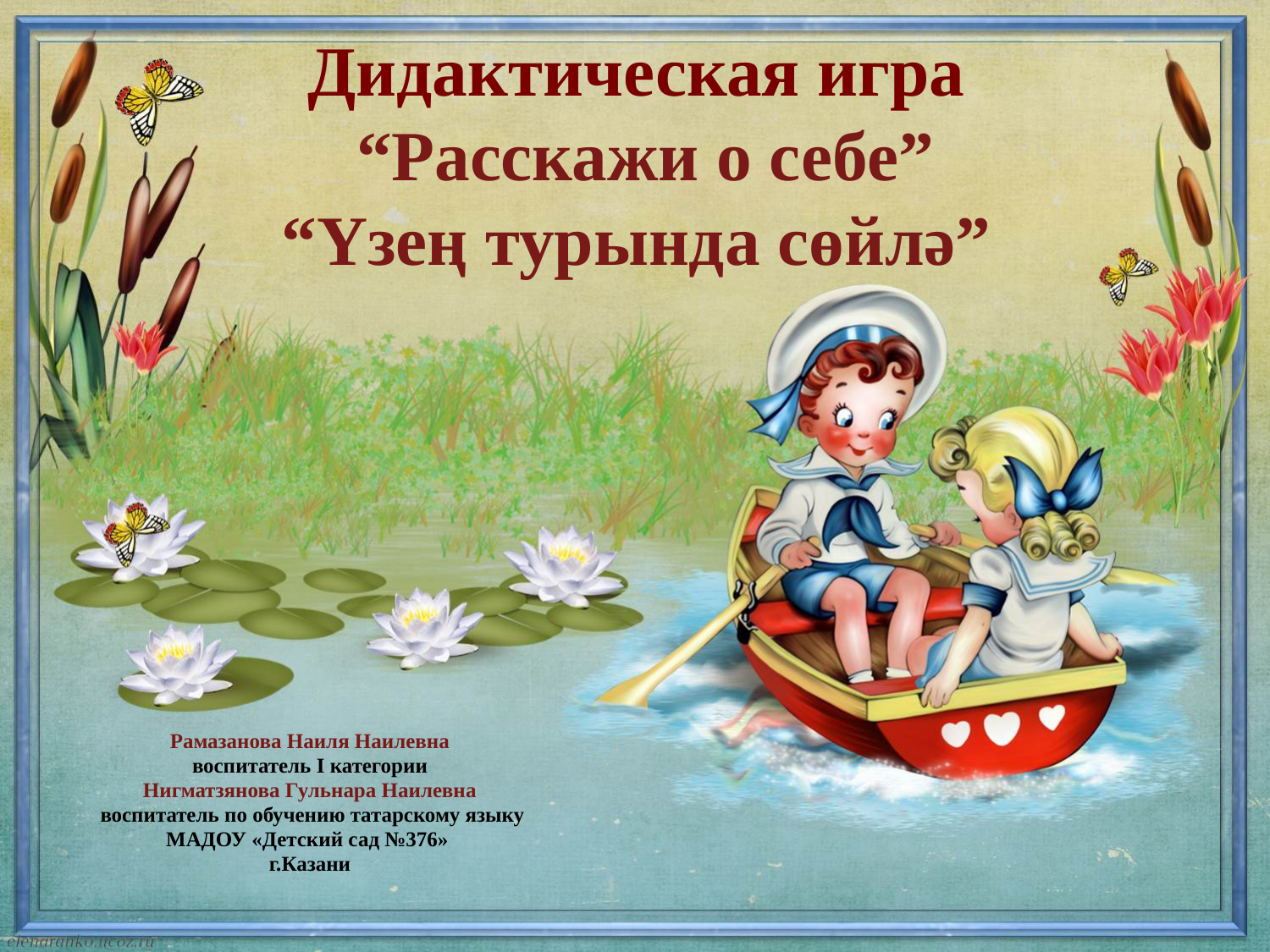

Дидактическая игра
 “Расскажи о себе”
“Үзең турында сөйлә”
Рамазанова Наиля Наилевна
воспитатель I категории
Нигматзянова Гульнара Наилевна
 воспитатель по обучению татарскому языку
МАДОУ «Детский сад №376»
г.Казани